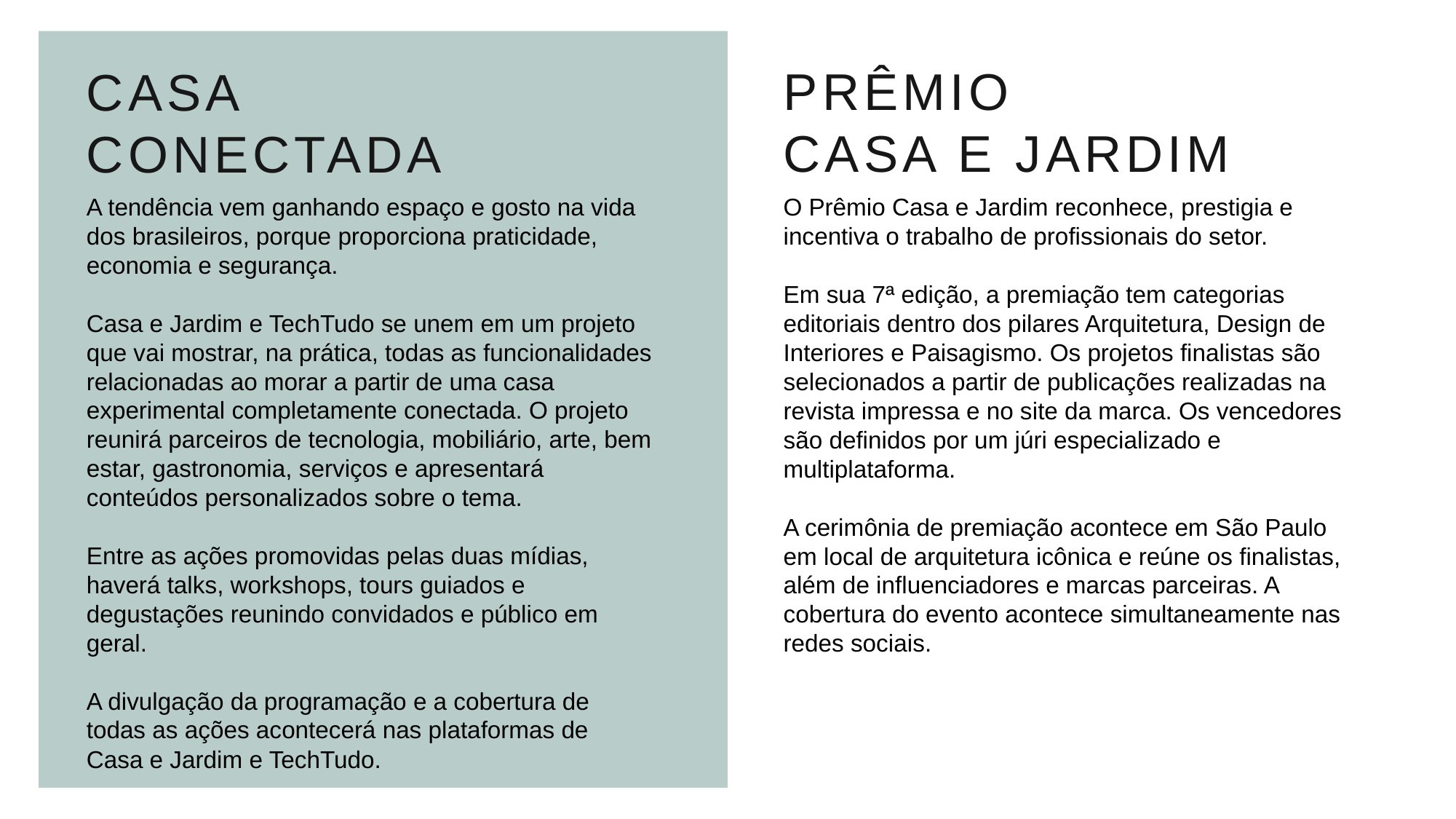

PRÊMIO
CASA E JARDIM
CASA
CONECTADA
A tendência vem ganhando espaço e gosto na vida dos brasileiros, porque proporciona praticidade, economia e segurança.

Casa e Jardim e TechTudo se unem em um projeto que vai mostrar, na prática, todas as funcionalidades relacionadas ao morar a partir de uma casa experimental completamente conectada. O projeto reunirá parceiros de tecnologia, mobiliário, arte, bem estar, gastronomia, serviços e apresentará conteúdos personalizados sobre o tema.

Entre as ações promovidas pelas duas mídias, haverá talks, workshops, tours guiados e degustações reunindo convidados e público em geral.
A divulgação da programação e a cobertura de
todas as ações acontecerá nas plataformas de
Casa e Jardim e TechTudo.
O Prêmio Casa e Jardim reconhece, prestigia e incentiva o trabalho de profissionais do setor.

Em sua 7ª edição, a premiação tem categorias editoriais dentro dos pilares Arquitetura, Design de Interiores e Paisagismo. Os projetos finalistas são selecionados a partir de publicações realizadas na revista impressa e no site da marca. Os vencedores são definidos por um júri especializado e multiplataforma.

A cerimônia de premiação acontece em São Paulo em local de arquitetura icônica e reúne os finalistas, além de influenciadores e marcas parceiras. A cobertura do evento acontece simultaneamente nas redes sociais.